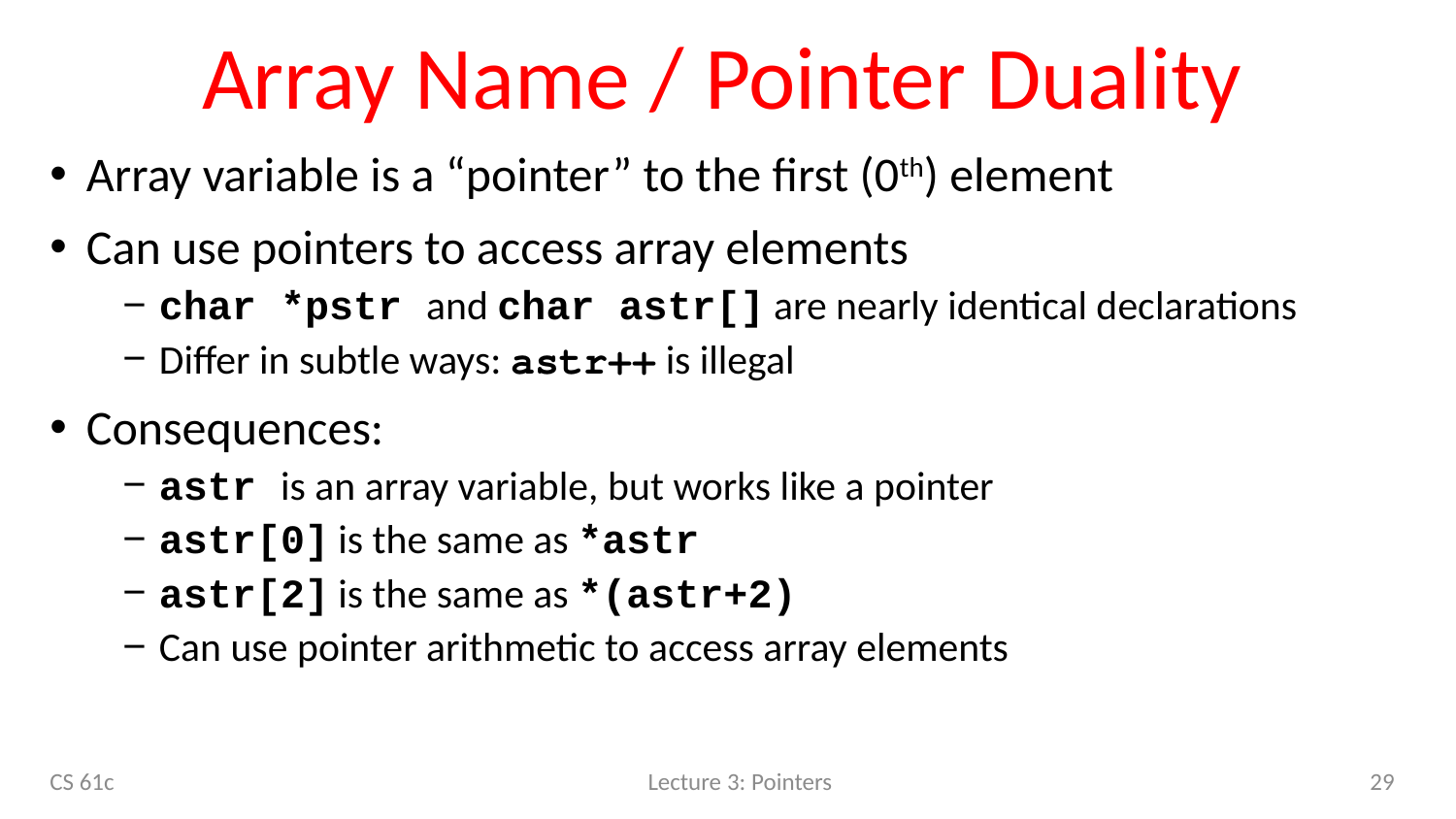

# Array Name / Pointer Duality
Array variable is a “pointer” to the first (0th) element
Can use pointers to access array elements
char *pstr and char astr[] are nearly identical declarations
Differ in subtle ways: astr++ is illegal
Consequences:
astr is an array variable, but works like a pointer
astr[0] is the same as *astr
astr[2] is the same as *(astr+2)
Can use pointer arithmetic to access array elements
29
CS 61c
Lecture 3: Pointers